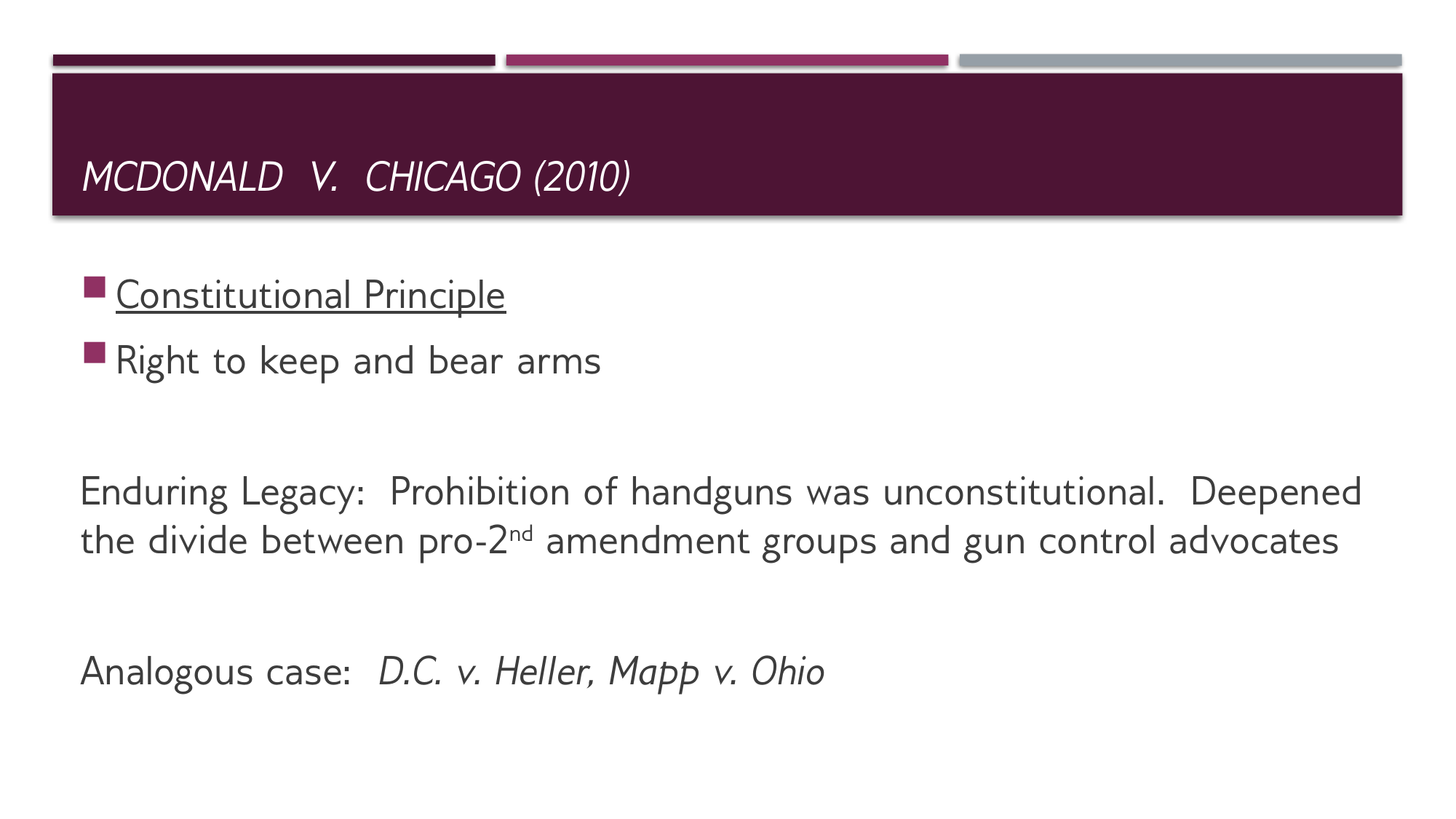

# Mcdonald  v.  Chicago (2010)
Constitutional Principle
Right to keep and bear arms

Enduring Legacy:  Prohibition of handguns was unconstitutional.  Deepened the divide between pro-2nd amendment groups and gun control advocates

Analogous case:  D.C. v. Heller, Mapp v. Ohio